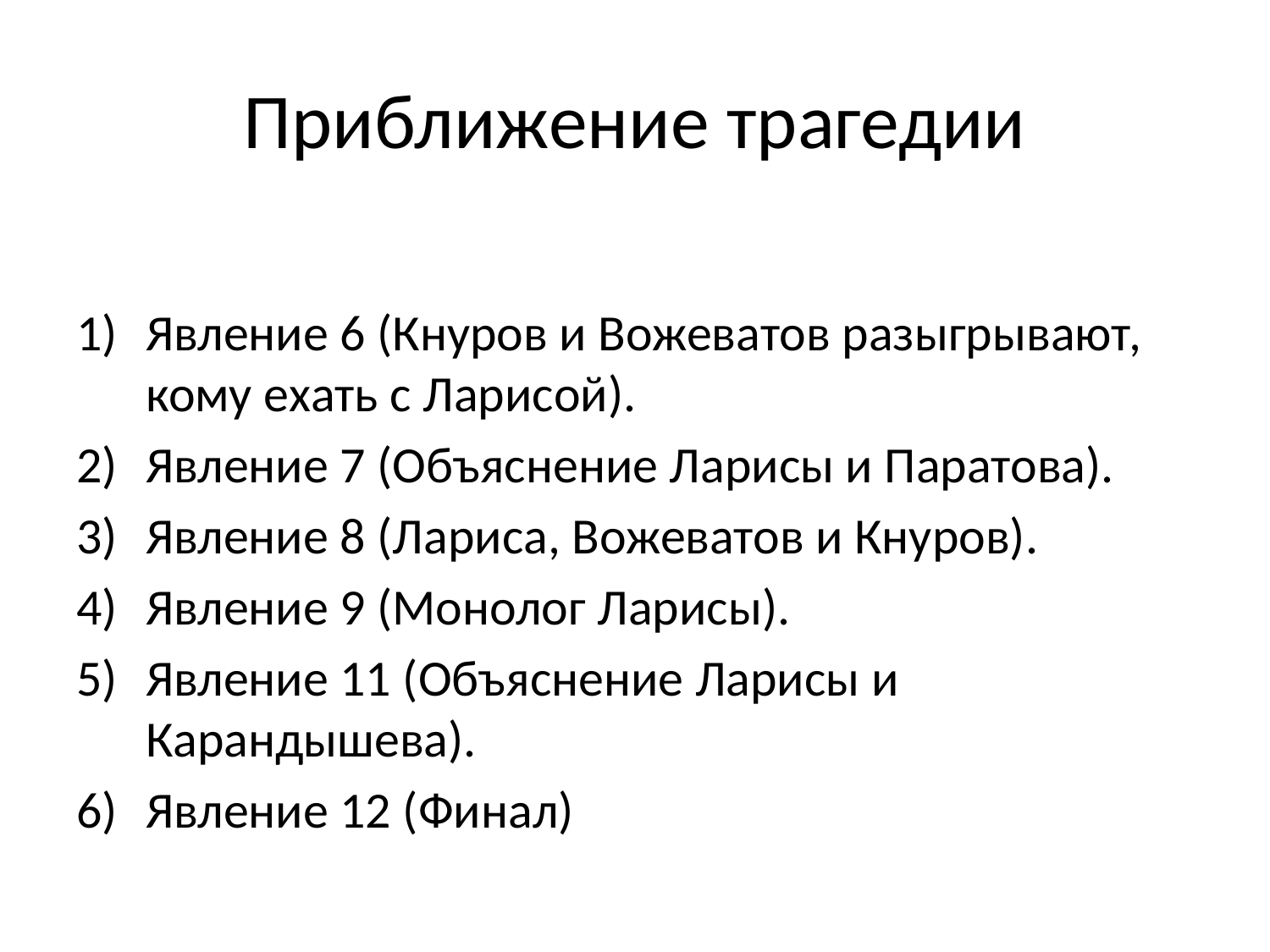

# Приближение трагедии

Явление 6 (Кнуров и Вожеватов разыгрывают, кому ехать с Ларисой).
Явление 7 (Объяснение Ларисы и Паратова).
Явление 8 (Лариса, Вожеватов и Кнуров).
Явление 9 (Монолог Ларисы).
Явление 11 (Объяснение Ларисы и Карандышева).
Явление 12 (Финал)